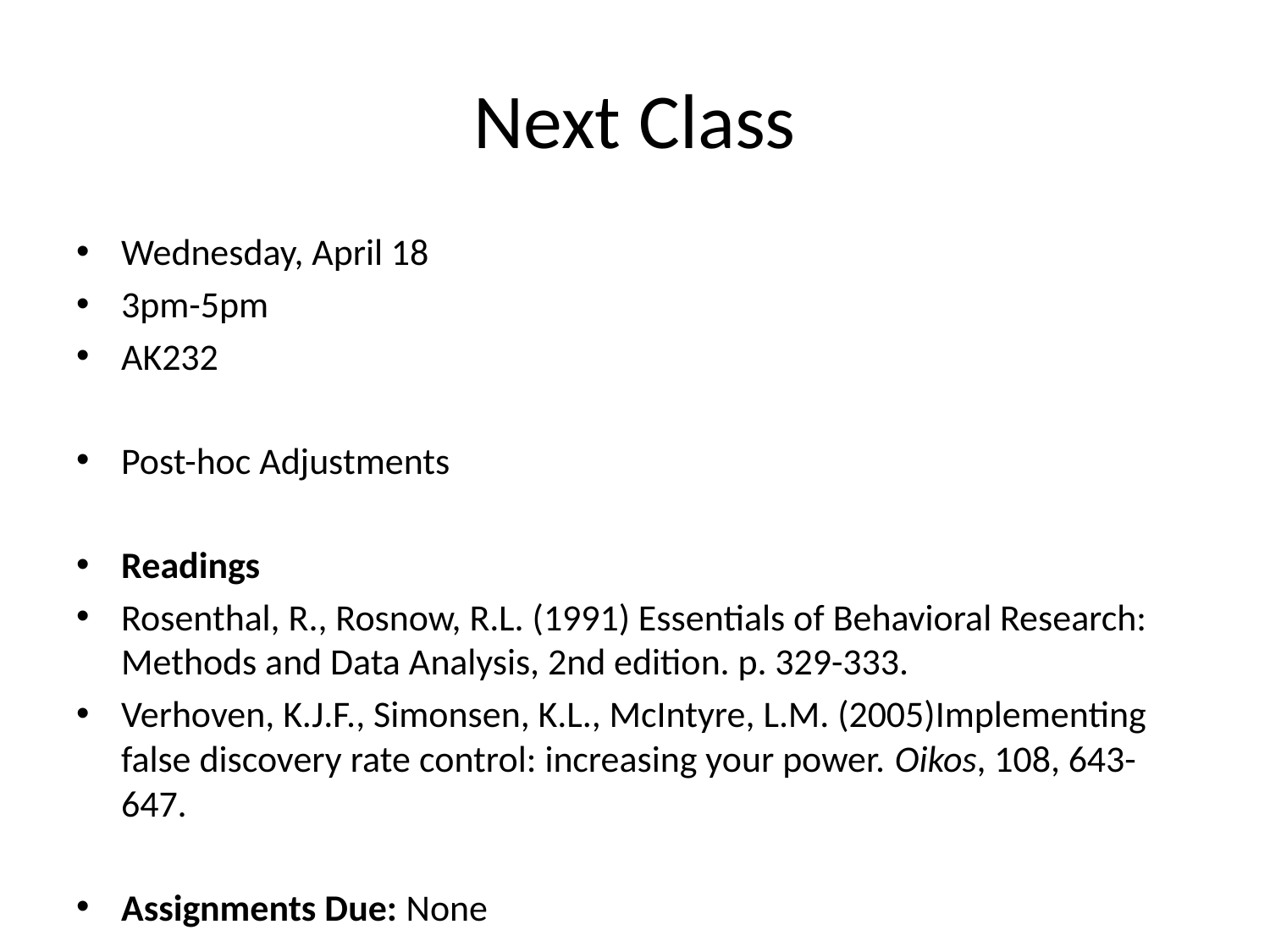

# Next Class
Wednesday, April 18
3pm-5pm
AK232

Post-hoc Adjustments

Readings
Rosenthal, R., Rosnow, R.L. (1991) Essentials of Behavioral Research: Methods and Data Analysis, 2nd edition. p. 329-333.
Verhoven, K.J.F., Simonsen, K.L., McIntyre, L.M. (2005)Implementing false discovery rate control: increasing your power. Oikos, 108, 643-647.

Assignments Due: None